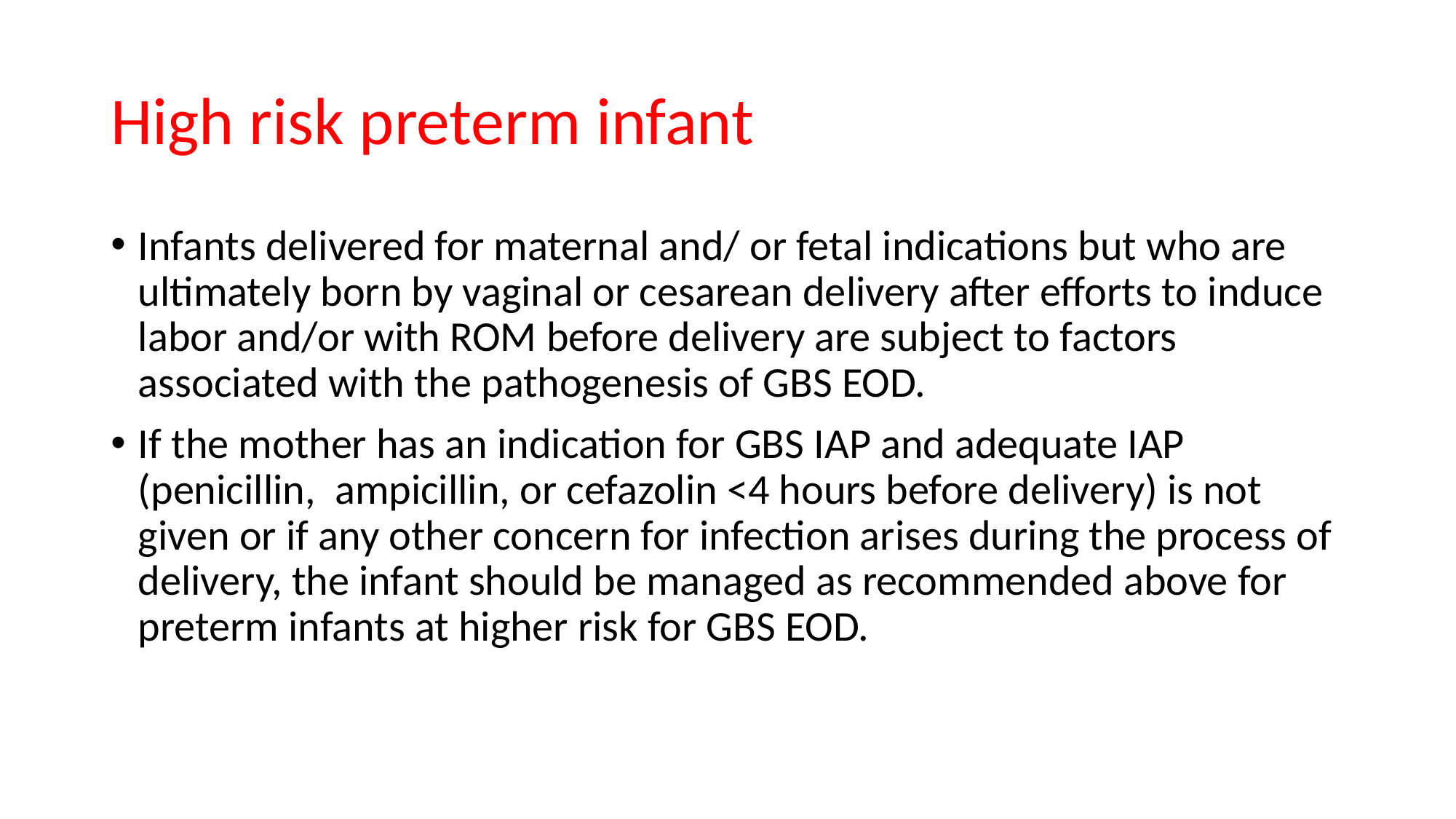

# High risk preterm infant
Infants delivered for maternal and/ or fetal indications but who are ultimately born by vaginal or cesarean delivery after efforts to induce labor and/or with ROM before delivery are subject to factors associated with the pathogenesis of GBS EOD.
If the mother has an indication for GBS IAP and adequate IAP (penicillin,  ampicillin, or cefazolin <4 hours before delivery) is not given or if any other concern for infection arises during the process of delivery, the infant should be managed as recommended above for preterm infants at higher risk for GBS EOD.